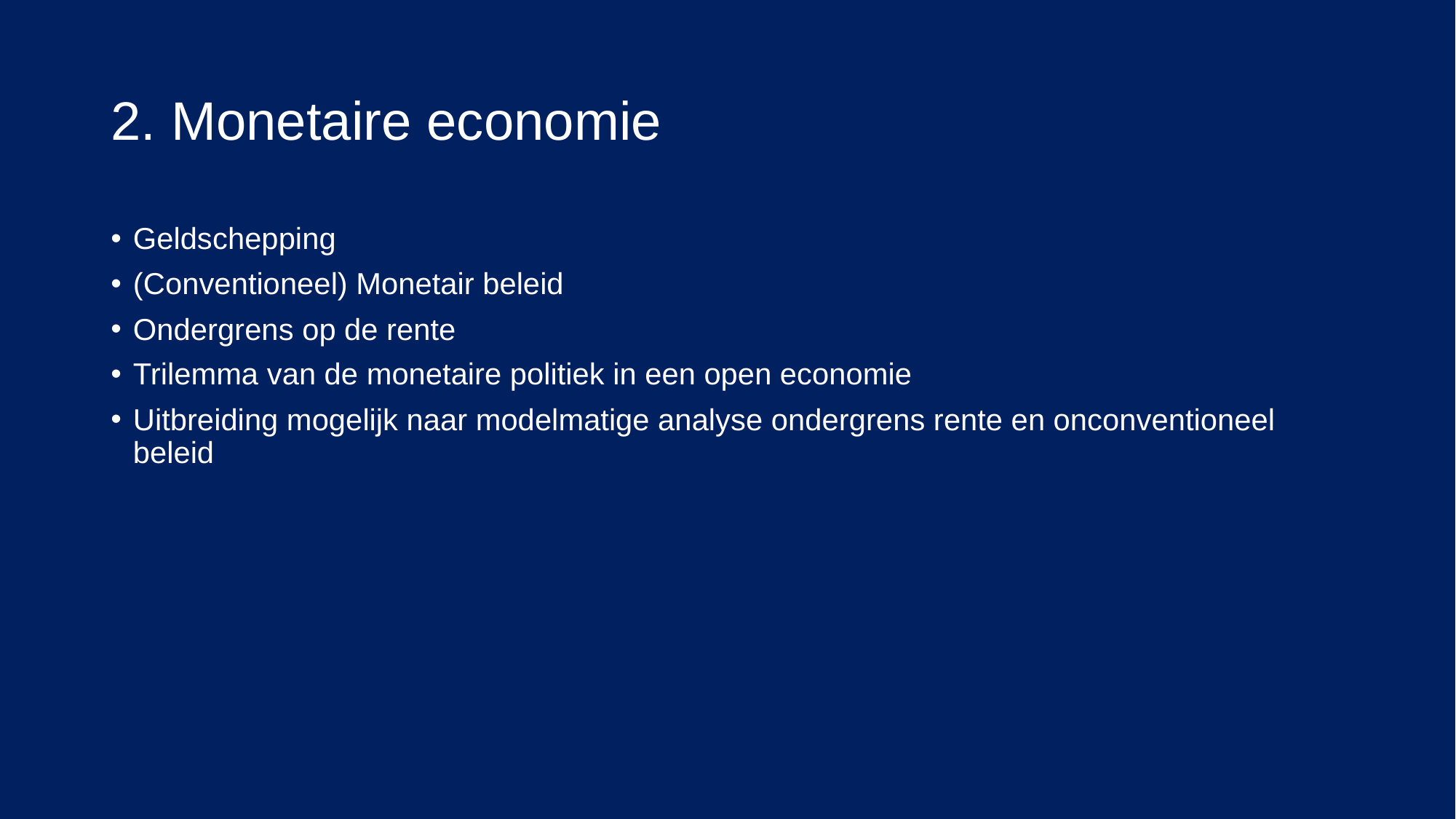

# 2. Monetaire economie
Geldschepping
(Conventioneel) Monetair beleid
Ondergrens op de rente
Trilemma van de monetaire politiek in een open economie
Uitbreiding mogelijk naar modelmatige analyse ondergrens rente en onconventioneel beleid